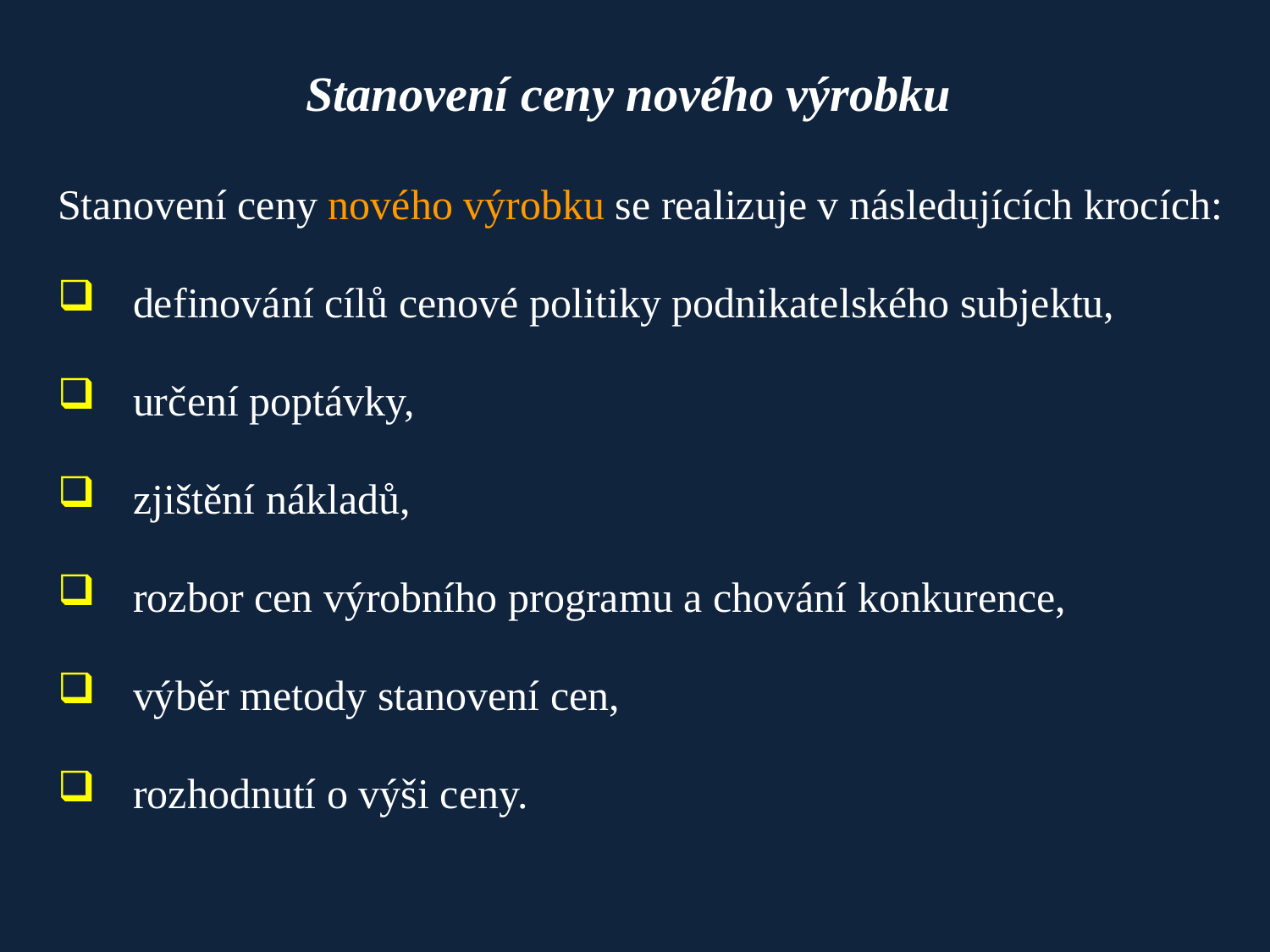

# Stanovení ceny nového výrobku
Stanovení ceny nového výrobku se realizuje v následujících krocích:
	definování cílů cenové politiky podnikatelského subjektu,
	určení poptávky,
	zjištění nákladů,
	rozbor cen výrobního programu a chování konkurence,
	výběr metody stanovení cen,
	rozhodnutí o výši ceny.